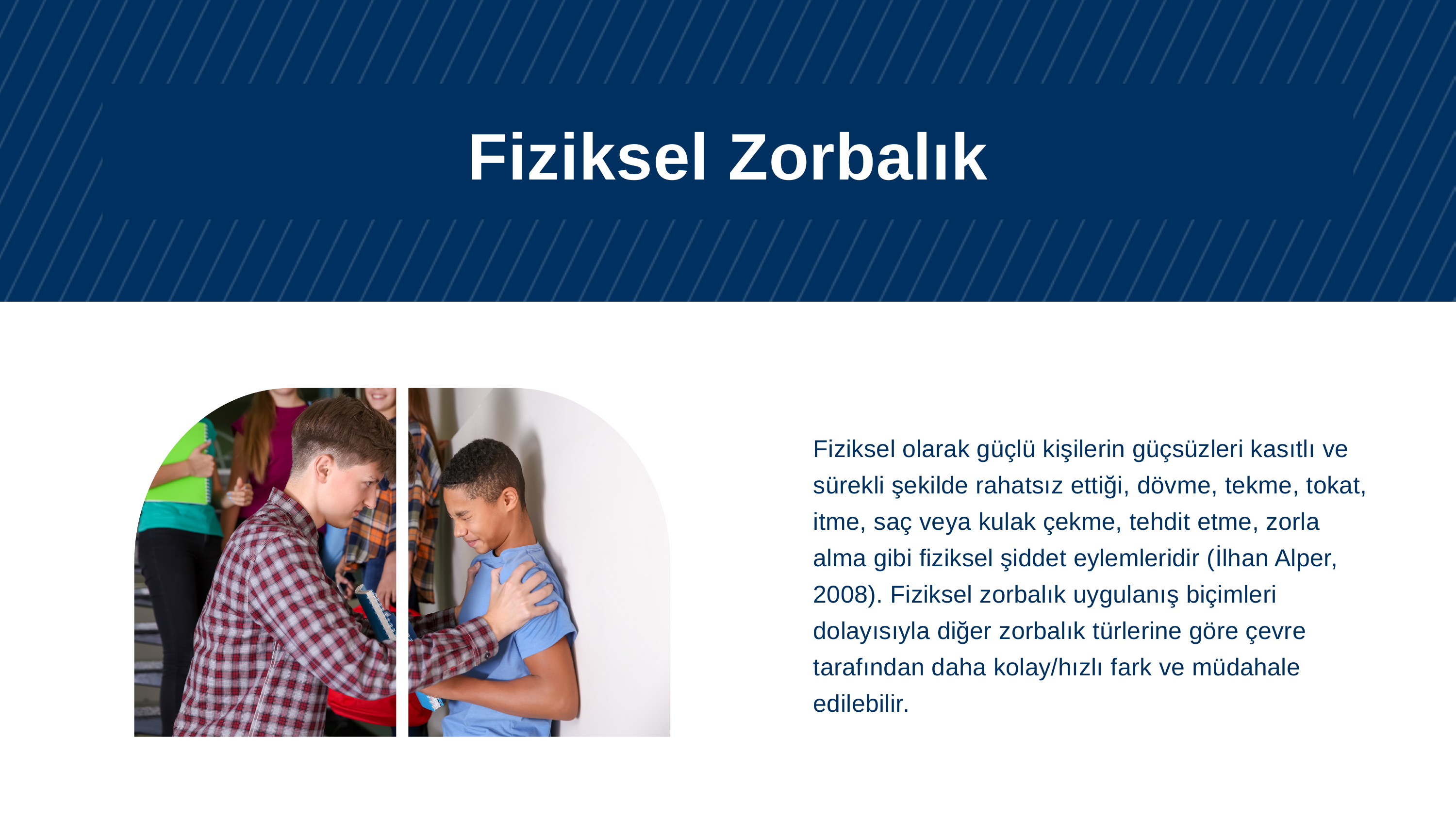

Fiziksel Zorbalık

Fiziksel olarak güçlü kişilerin güçsüzleri kasıtlı ve sürekli şekilde rahatsız ettiği, dövme, tekme, tokat, itme, saç veya kulak çekme, tehdit etme, zorla alma gibi fiziksel şiddet eylemleridir (İlhan Alper, 2008). Fiziksel zorbalık uygulanış biçimleri dolayısıyla diğer zorbalık türlerine göre çevre tarafından daha kolay/hızlı fark ve müdahale edilebilir.